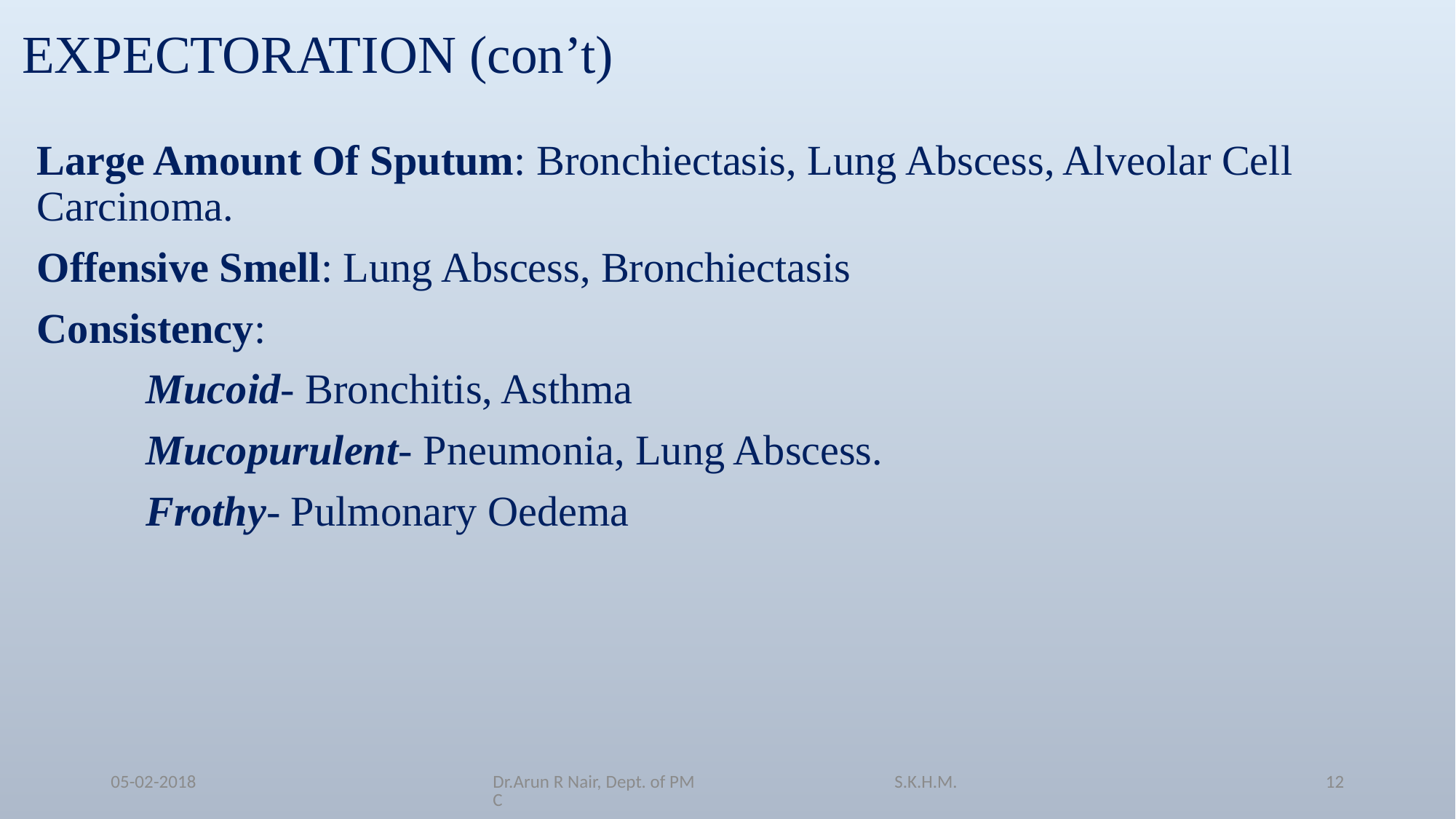

# EXPECTORATION (con’t)
Large Amount Of Sputum: Bronchiectasis, Lung Abscess, Alveolar Cell Carcinoma.
Offensive Smell: Lung Abscess, Bronchiectasis
Consistency:
	Mucoid- Bronchitis, Asthma
	Mucopurulent- Pneumonia, Lung Abscess.
	Frothy- Pulmonary Oedema

05-02-2018
Dr.Arun R Nair, Dept. of PM                                                S.K.H.M.C
12